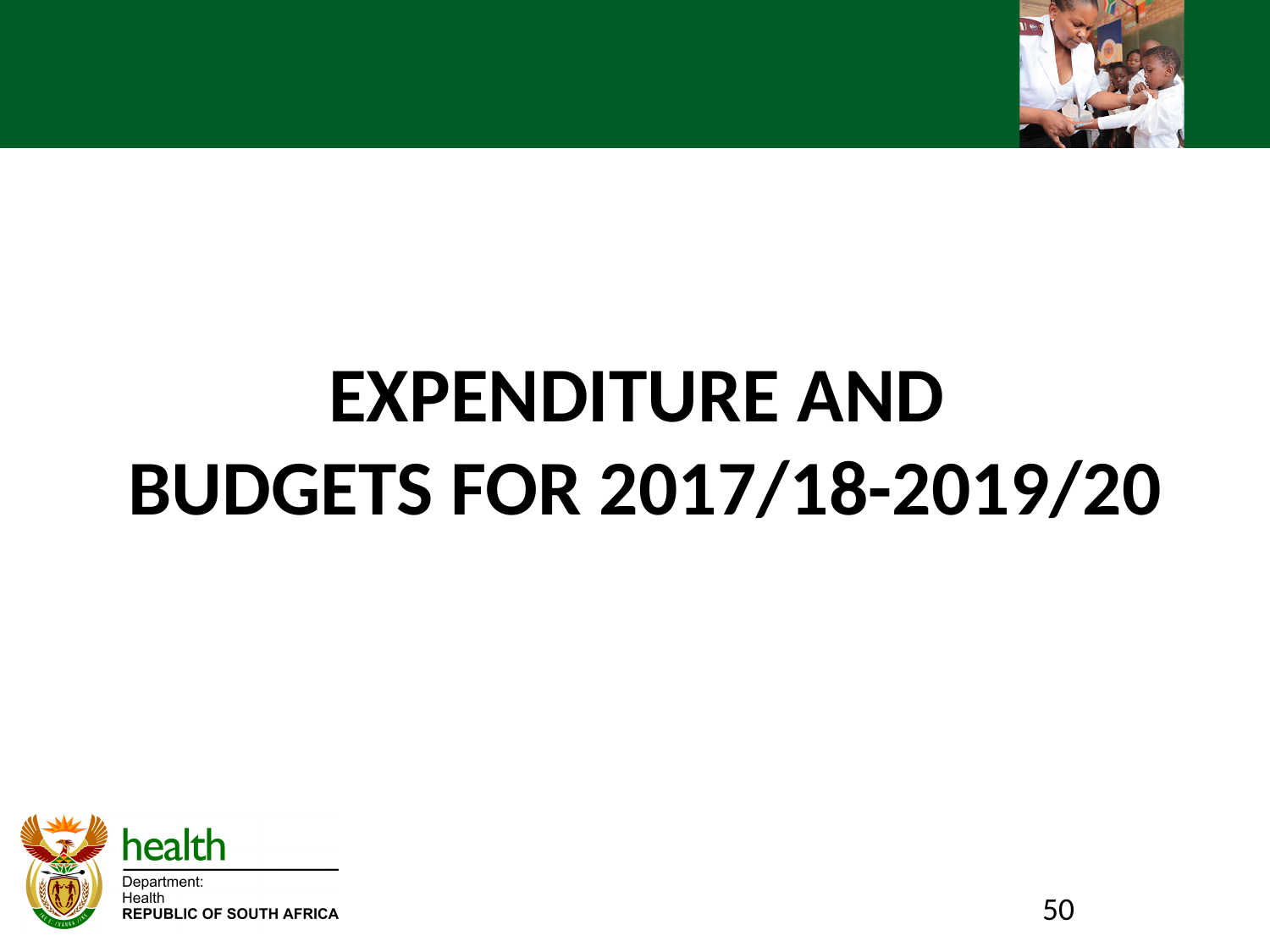

# EXPENDITURE AND BUDGETS FOR 2017/18-2019/20
50